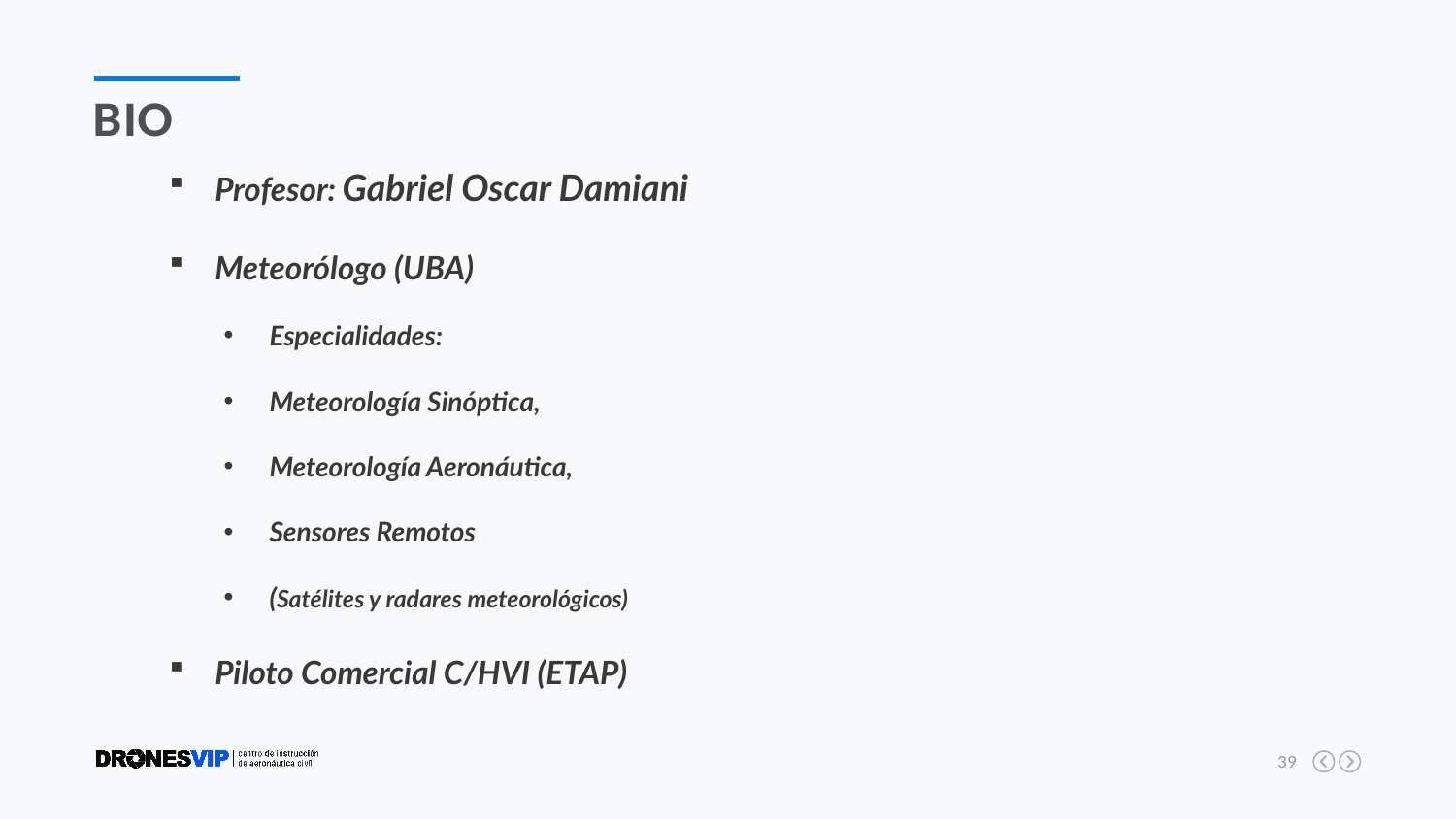

BIO
Profesor: Gabriel Oscar Damiani
Meteorólogo (UBA)
Especialidades:
Meteorología Sinóptica,
Meteorología Aeronáutica,
Sensores Remotos
(Satélites y radares meteorológicos)
Piloto Comercial C/HVI (ETAP)